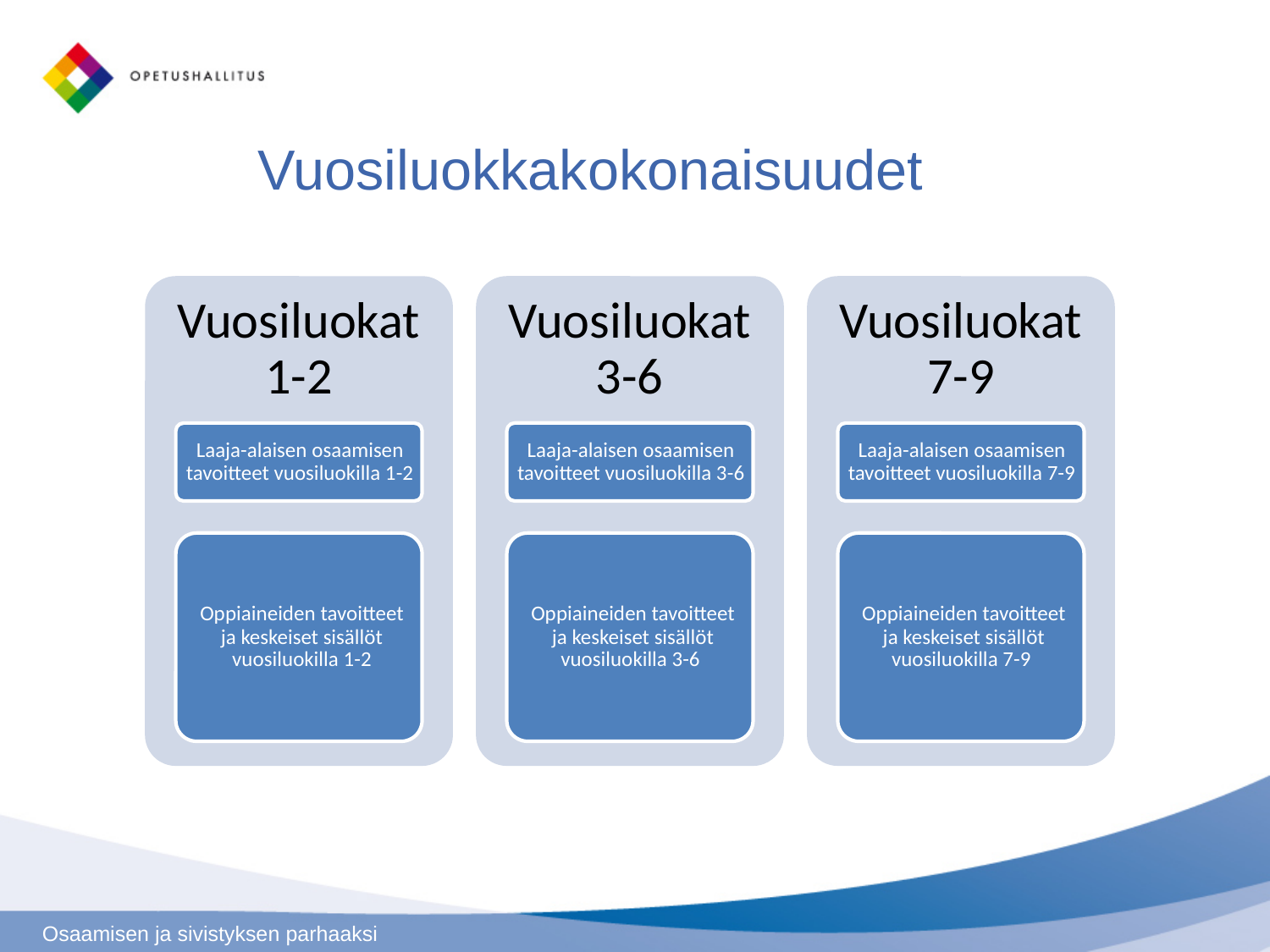

Vuosiluokkakokonaisuudet
Vuosiluokat 1-2
Laaja-alaisen osaamisen tavoitteet vuosiluokilla 1-2
Oppiaineiden tavoitteet ja keskeiset sisällöt vuosiluokilla 1-2
Vuosiluokat 3-6
Laaja-alaisen osaamisen tavoitteet vuosiluokilla 3-6
Oppiaineiden tavoitteet ja keskeiset sisällöt vuosiluokilla 3-6
Vuosiluokat 7-9
Laaja-alaisen osaamisen tavoitteet vuosiluokilla 7-9
Oppiaineiden tavoitteet ja keskeiset sisällöt vuosiluokilla 7-9